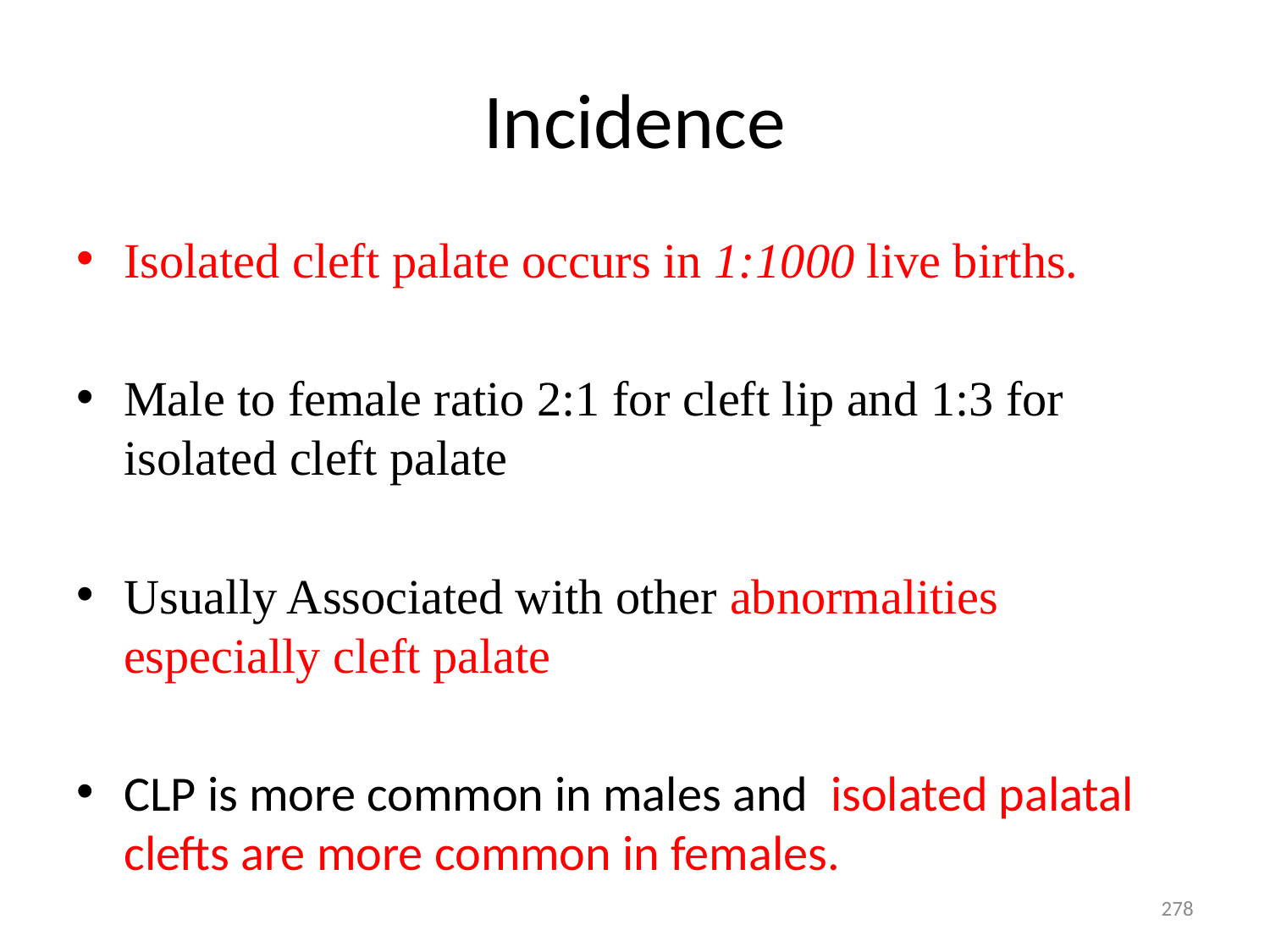

# Incidence
Isolated cleft palate occurs in 1:1000 live births.

Male to female ratio 2:1 for cleft lip and 1:3 for isolated cleft palate

Usually Associated with other abnormalities especially cleft palate

CLP is more common in males and  isolated palatal clefts are more common in females.

278